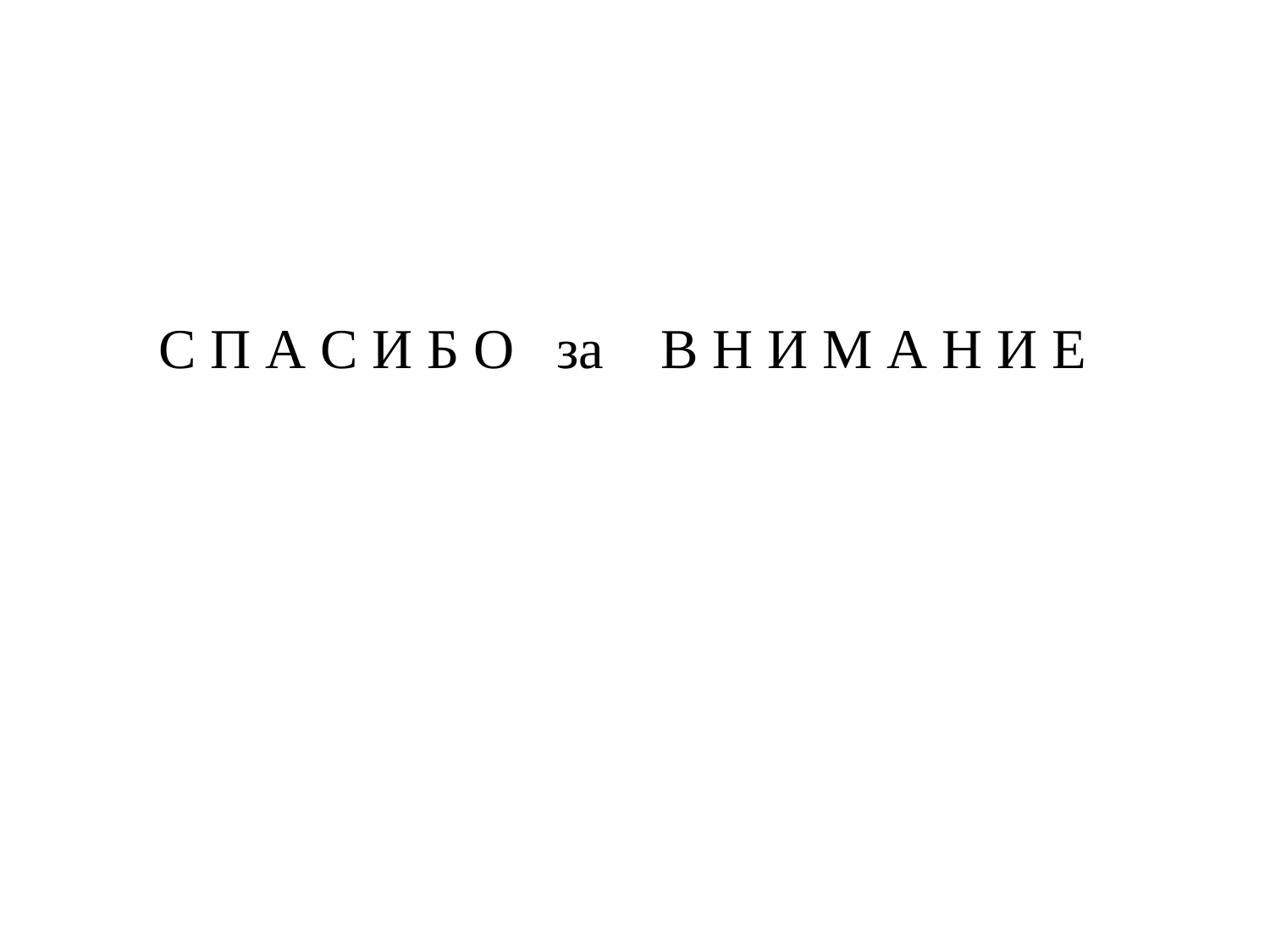

С П А С И Б О   за    В Н И М А Н И Е